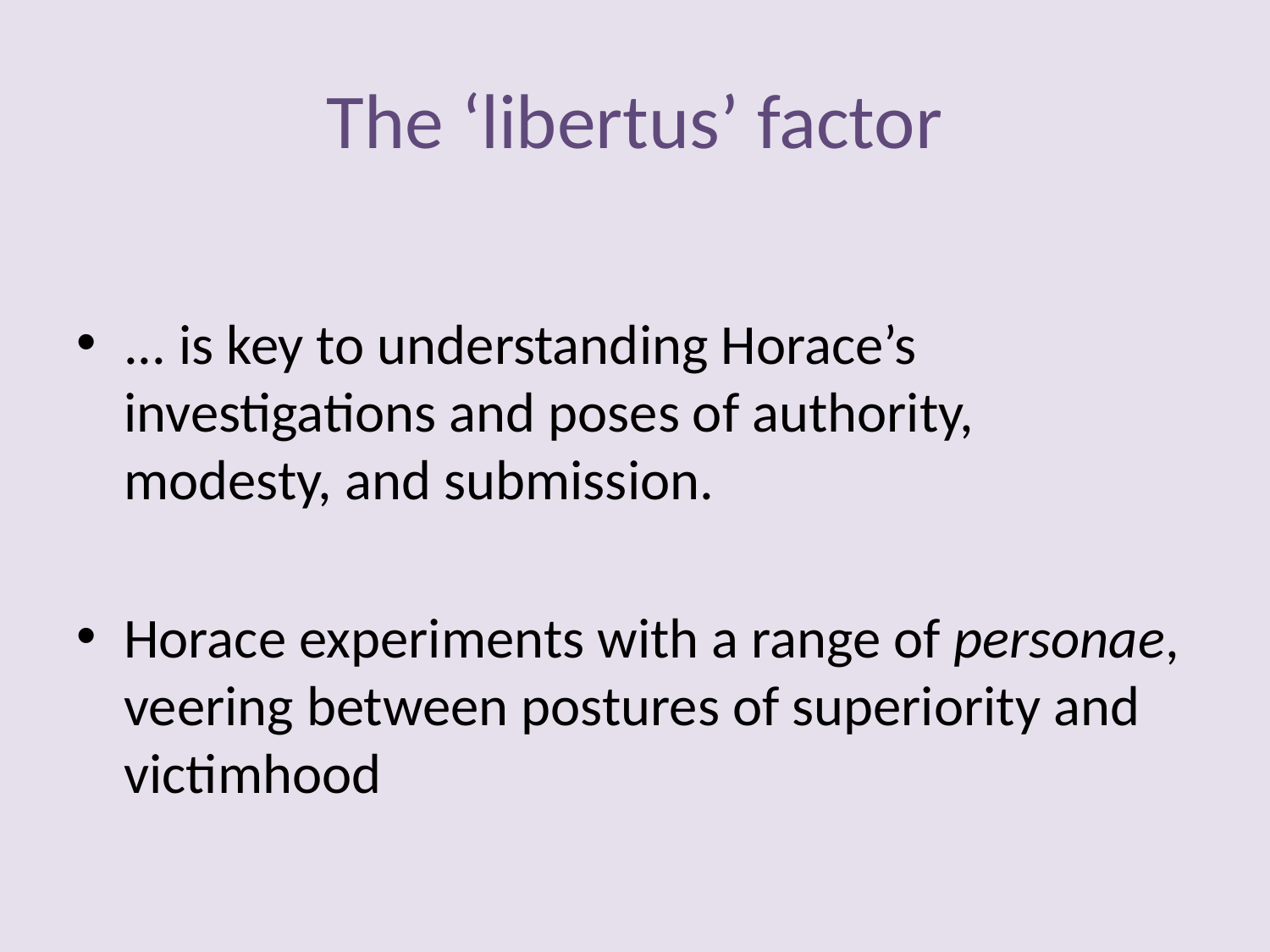

# The ‘libertus’ factor

... is key to understanding Horace’s investigations and poses of authority, modesty, and submission.

Horace experiments with a range of personae, veering between postures of superiority and victimhood